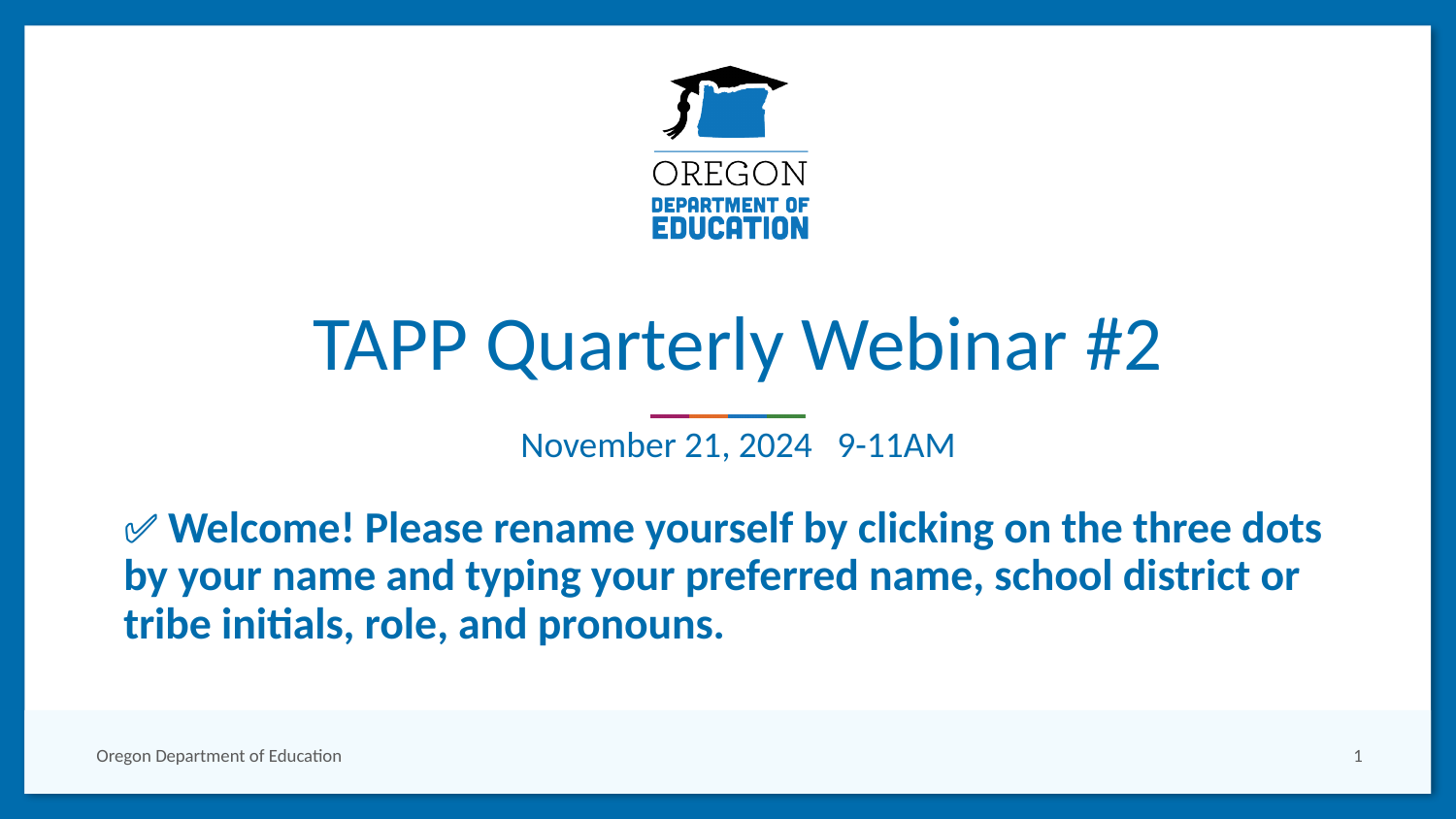

# TAPP Quarterly Webinar #2
November 21, 2024   9-11AM

✅ Welcome! Please rename yourself by clicking on the three dots by your name and typing your preferred name, school district or tribe initials, role, and pronouns.
1